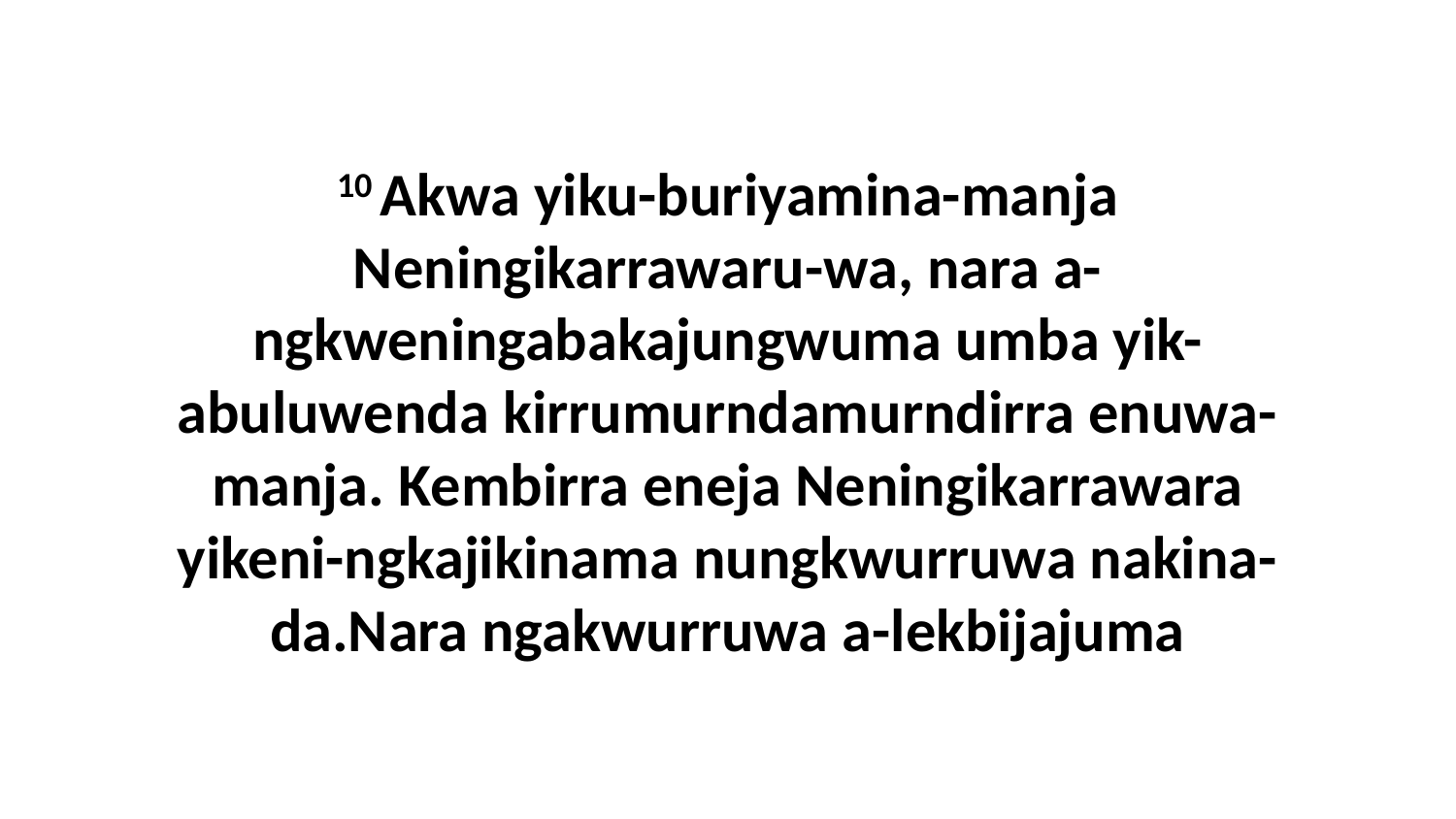

10 Akwa yiku-buriyamina-manja Neningikarrawaru-wa, nara a-ngkweningabakajungwuma umba yik-abuluwenda kirrumurndamurndirra enuwa-manja. Kembirra eneja Neningikarrawara yikeni-ngkajikinama nungkwurruwa nakina-da.Nara ngakwurruwa a-lekbijajuma